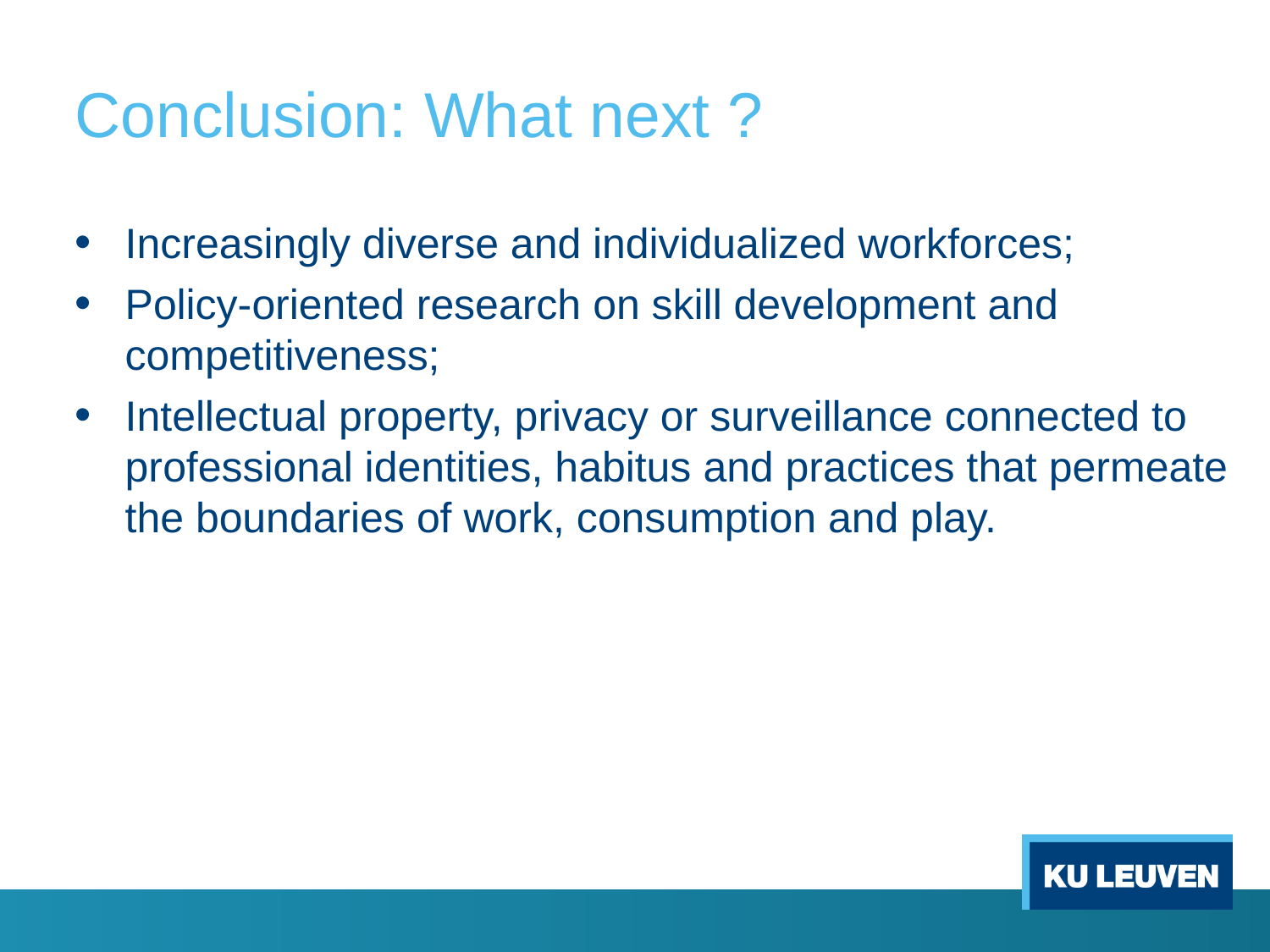

# Conclusion: What next ?
Increasingly diverse and individualized workforces;
Policy-oriented research on skill development and competitiveness;
Intellectual property, privacy or surveillance connected to professional identities, habitus and practices that permeate the boundaries of work, consumption and play.